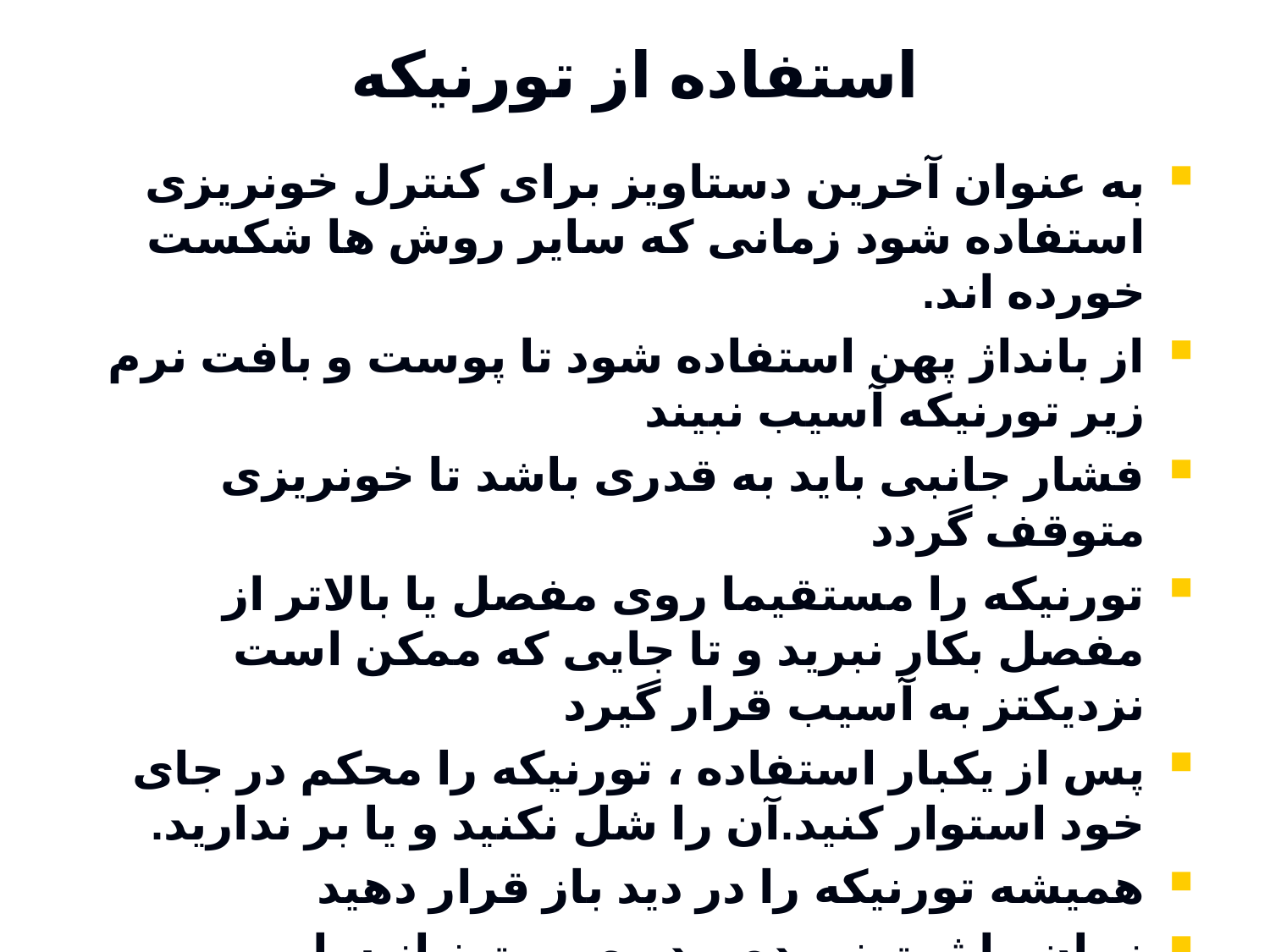

# استفاده از تورنیکه
به عنوان آخرین دستاویز برای کنترل خونریزی استفاده شود زمانی که سایر روش ها شکست خورده اند.
از بانداژ پهن استفاده شود تا پوست و بافت نرم زیر تورنیکه آسیب نبیند
فشار جانبی باید به قدری باشد تا خونریزی متوقف گردد
تورنیکه را مستقیما روی مفصل یا بالاتر از مفصل بکار نبرید و تا جایی که ممکن است نزدیکتز به آسیب قرار گیرد
پس از یکبار استفاده ، تورنیکه را محکم در جای خود استوار کنید.آن را شل نکنید و یا بر ندارید.
همیشه تورنیکه را در دید باز قرار دهید
زمان را ثبت نموده و در صورت نیاز سایر مراقبتهای حیاتی را در نظر داشته باشید